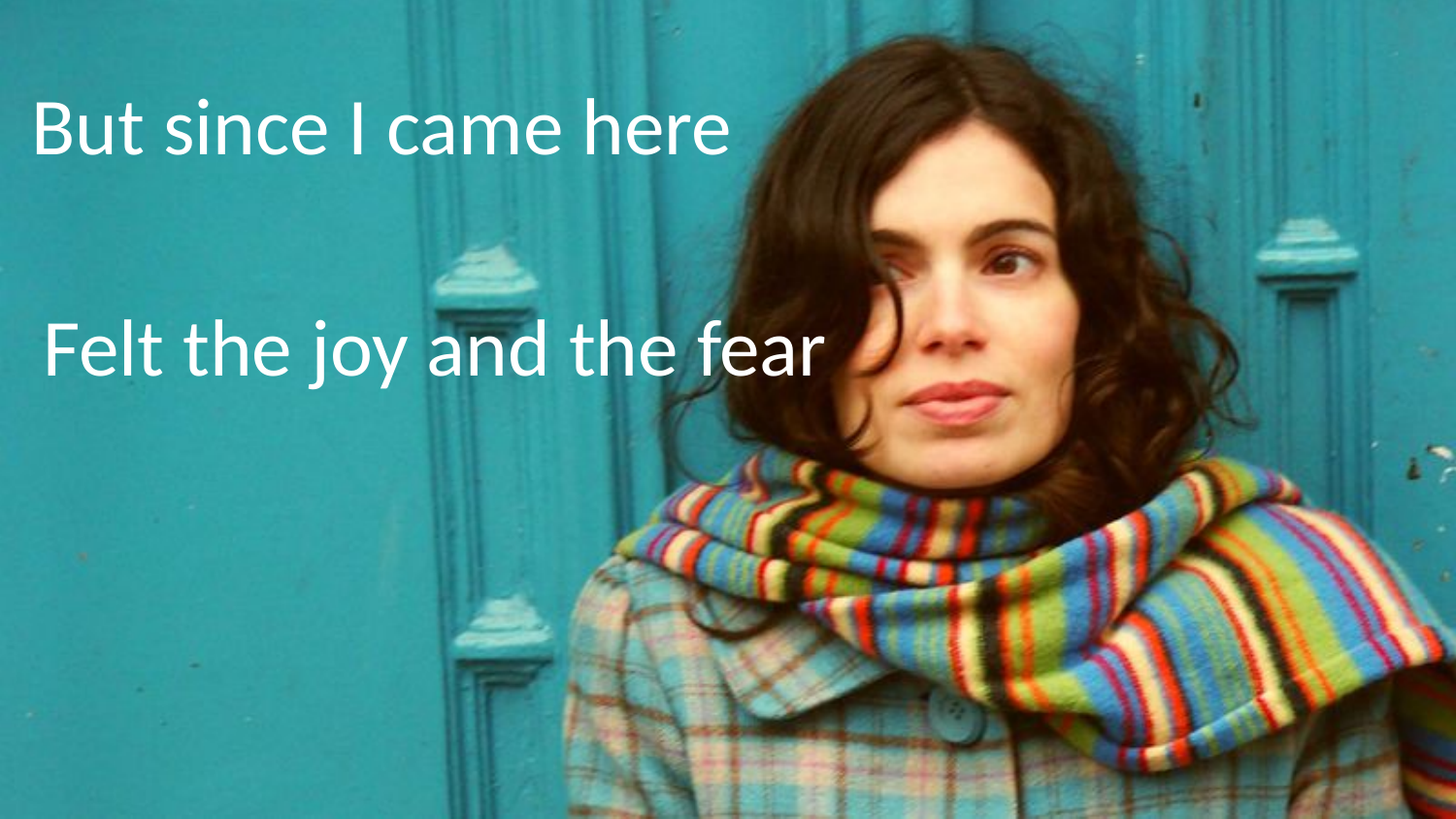

# But since I came here
Felt the joy and the fear